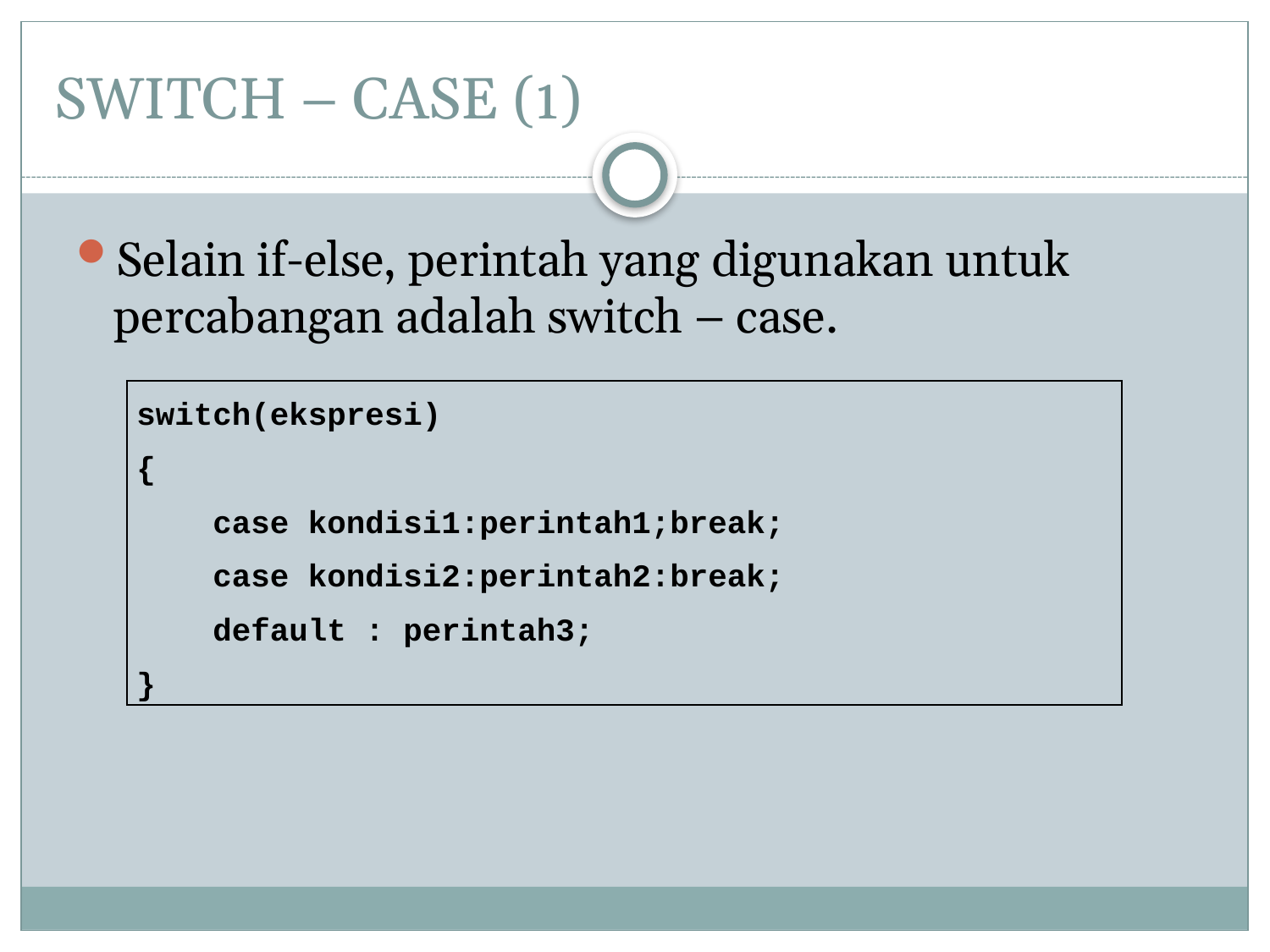

# SWITCH – CASE (1)
Selain if-else, perintah yang digunakan untuk percabangan adalah switch – case.

| switch(ekspresi) { case kondisi1:perintah1;break; case kondisi2:perintah2:break; default : perintah3; } |
| --- |